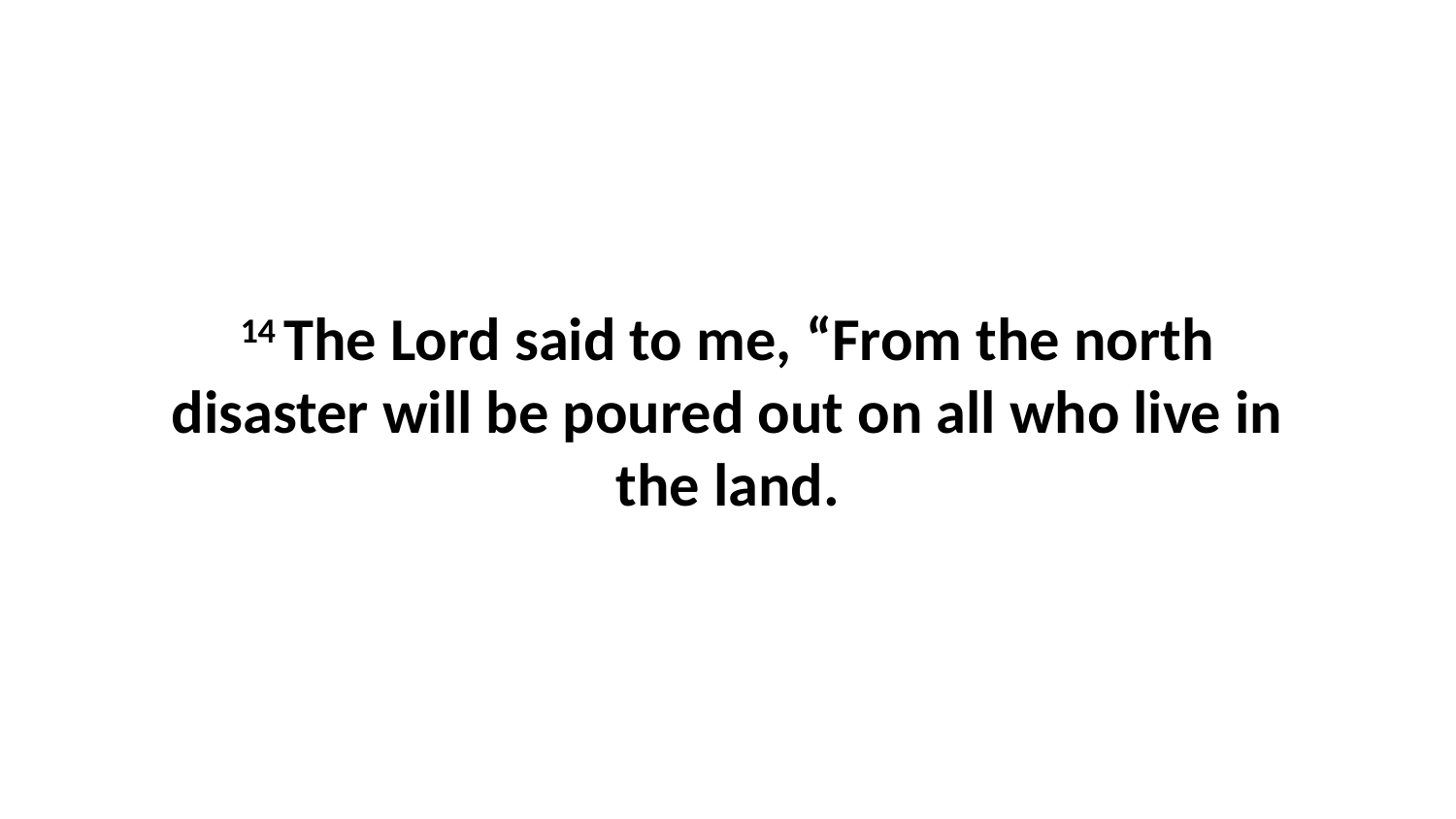

14 The Lord said to me, “From the north disaster will be poured out on all who live in the land.